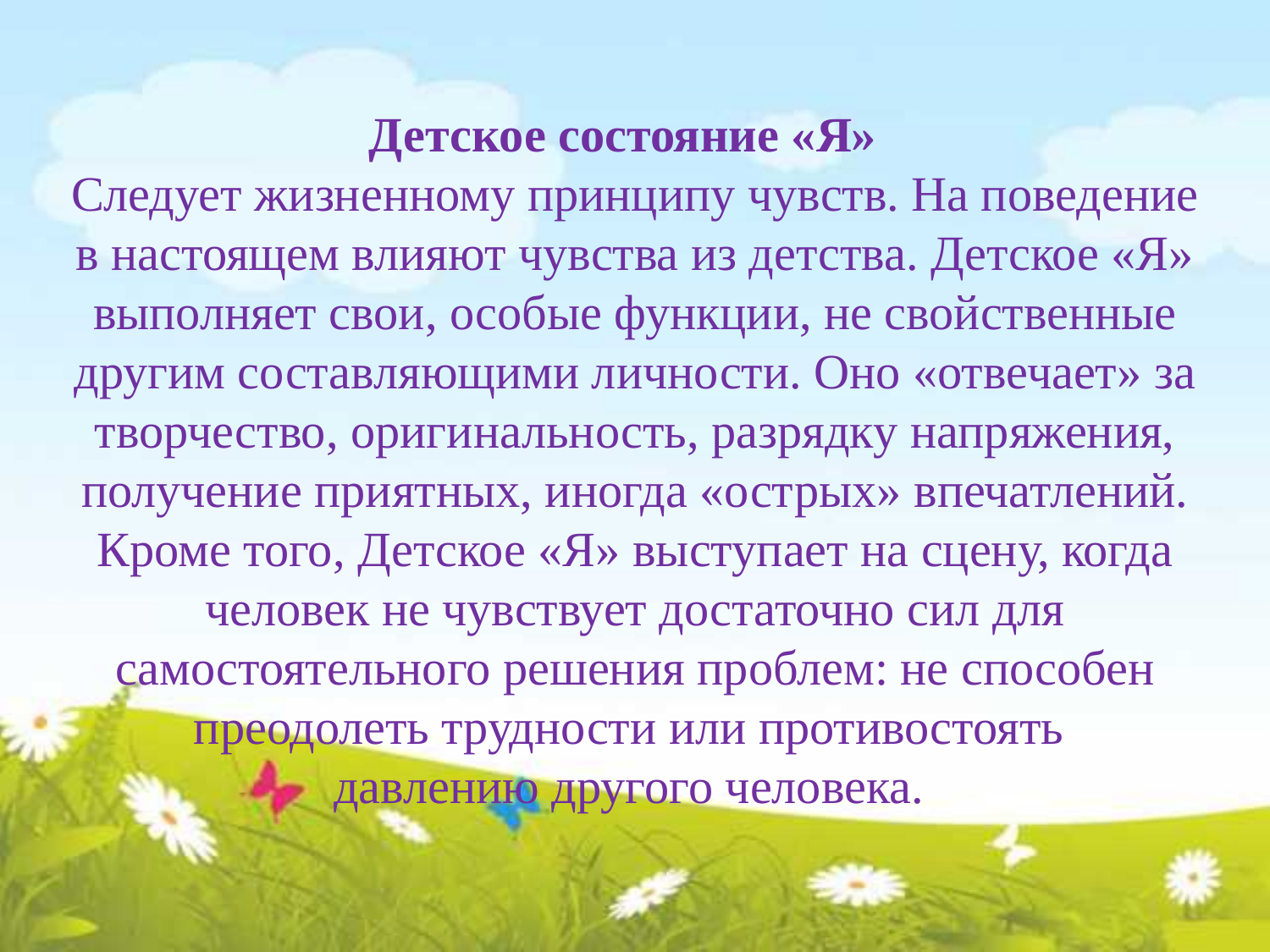

Детское состояние «Я»
Следует жизненному принципу чувств. На поведение в настоящем влияют чувства из детства. Детское «Я» выполняет свои, особые функции, не свойственные другим составляющими личности. Оно «отвечает» за творчество, оригинальность, разрядку напряжения, получение приятных, иногда «острых» впечатлений. Кроме того, Детское «Я» выступает на сцену, когда человек не чувствует достаточно сил для самостоятельного решения проблем: не способен преодолеть трудности или противостоять
давлению другого человека.